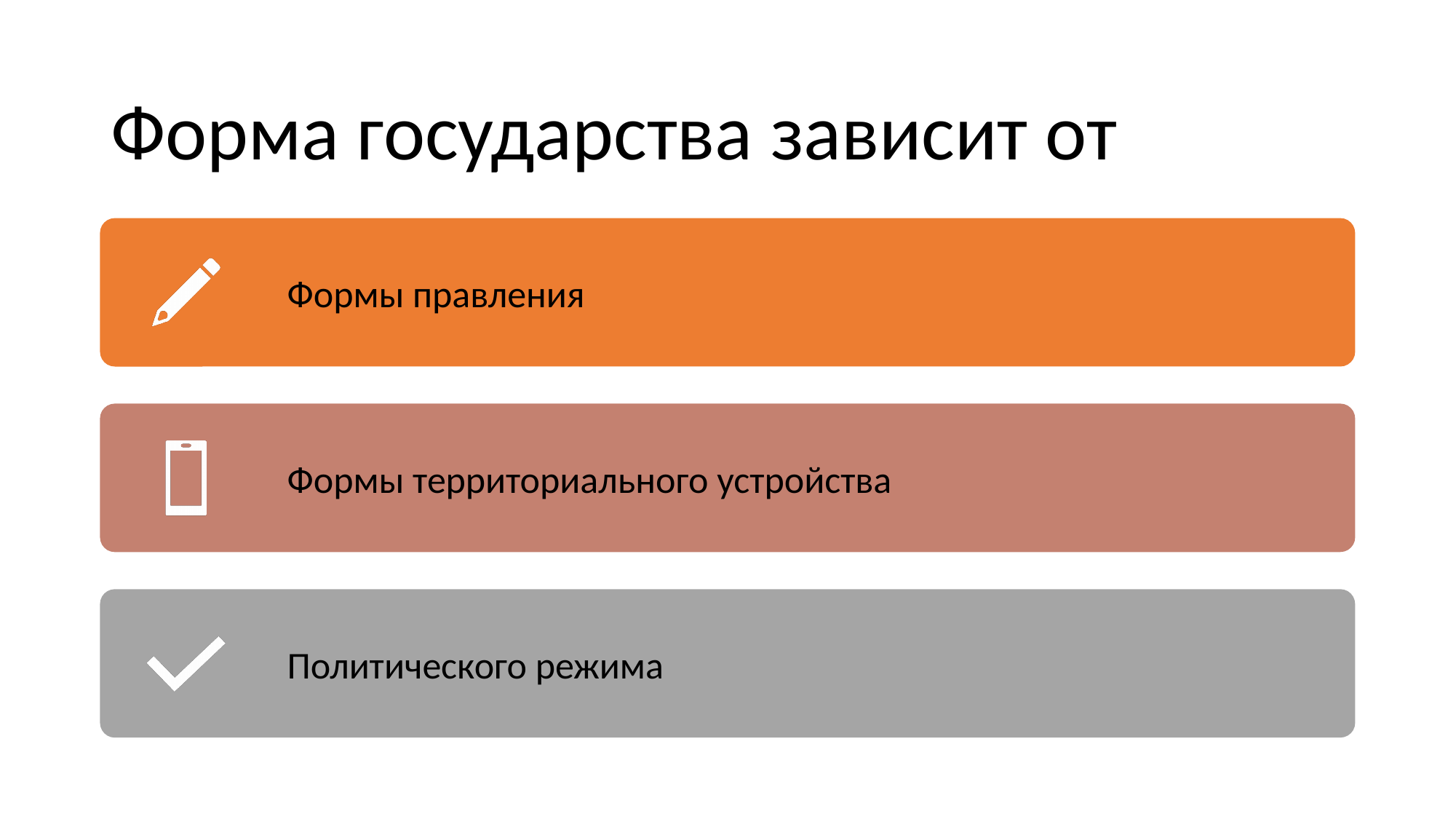

# Форма государства зависит от
Формы правления
Формы территориального устройства
Политического режима